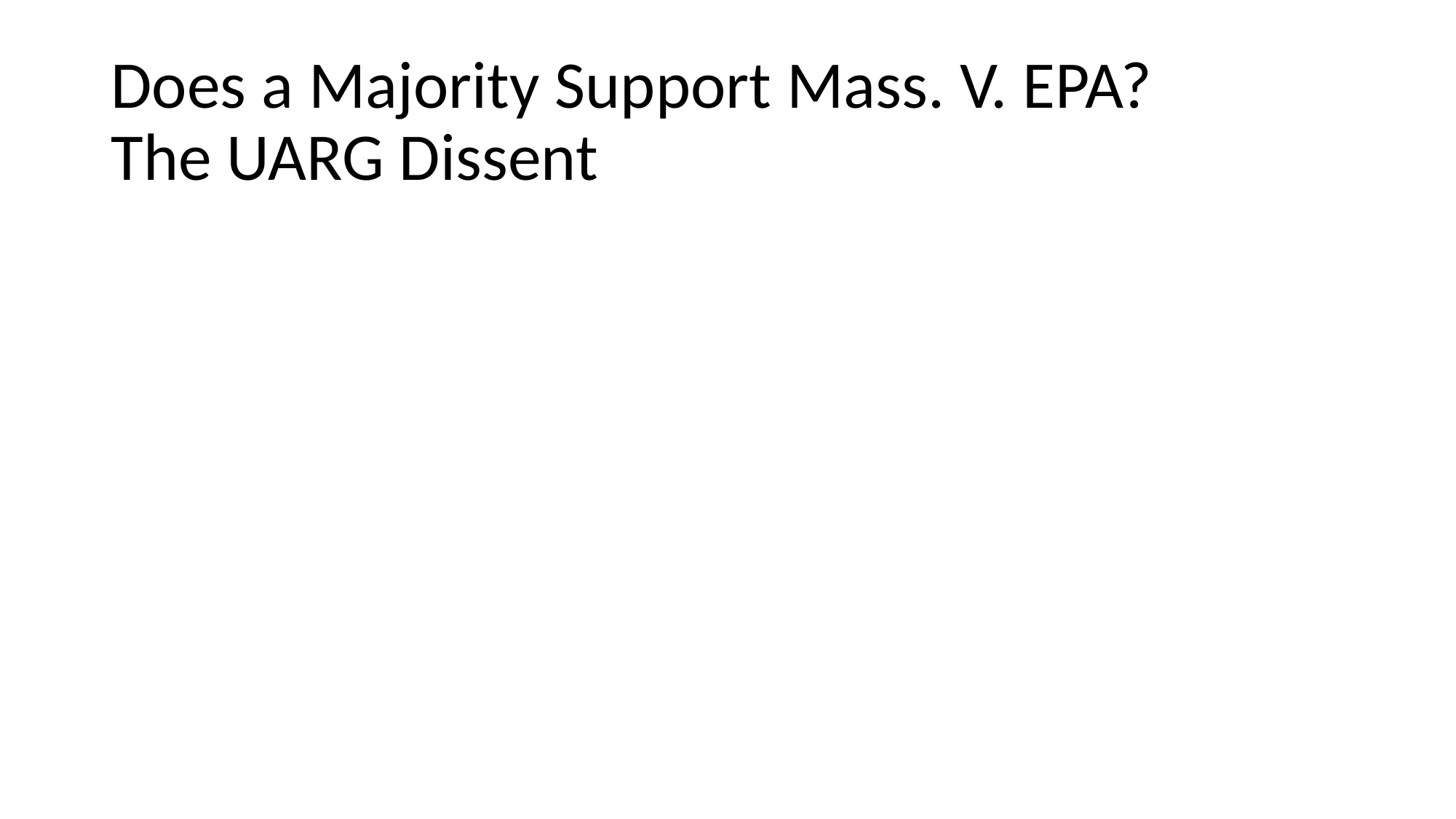

# Does a Majority Support Mass. V. EPA? The UARG Dissent